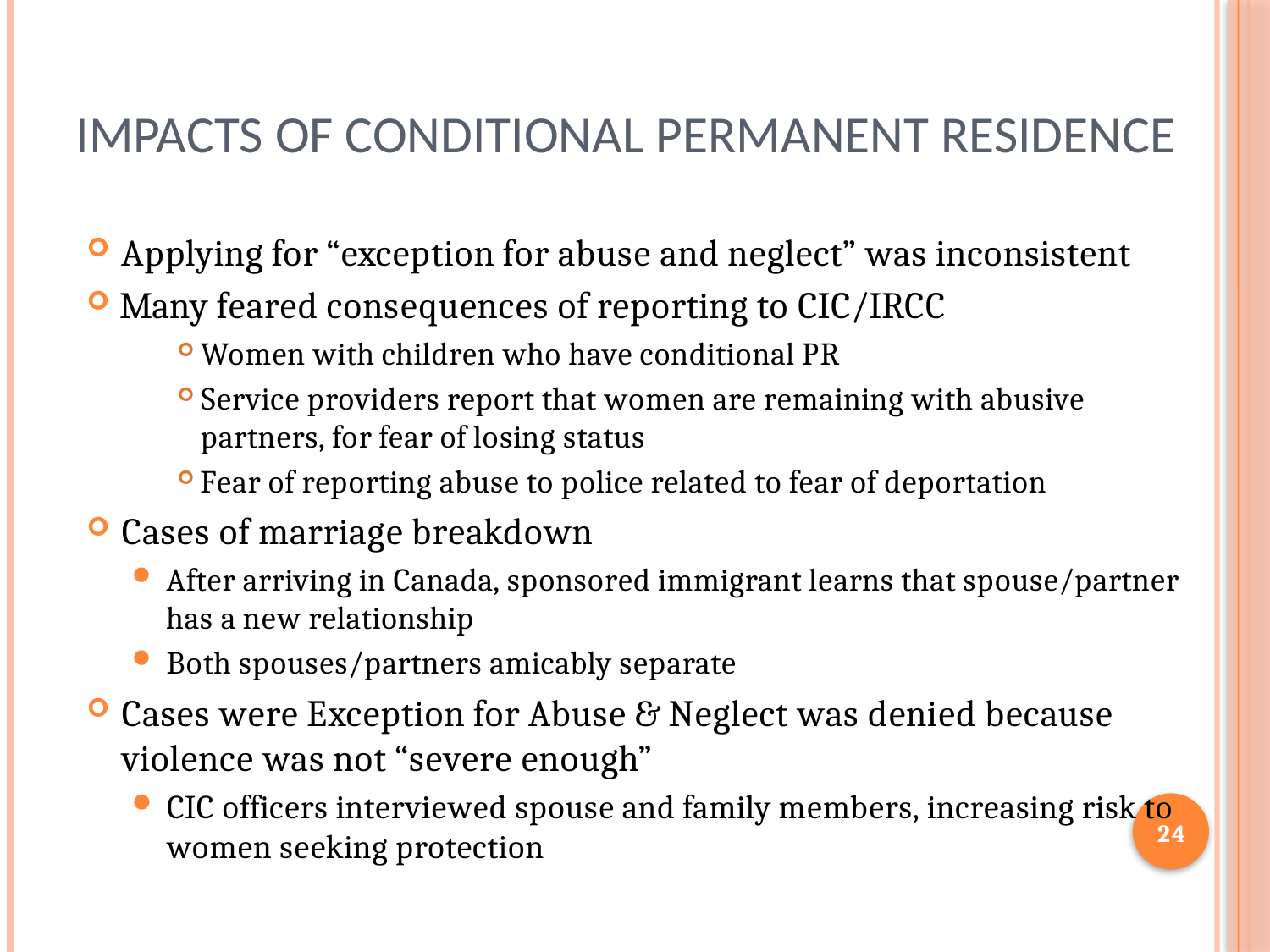

# Impacts of Conditional Permanent Residence
Applying for “exception for abuse and neglect” was inconsistent
Many feared consequences of reporting to CIC/IRCC
Women with children who have conditional PR
Service providers report that women are remaining with abusive partners, for fear of losing status
Fear of reporting abuse to police related to fear of deportation
Cases of marriage breakdown
After arriving in Canada, sponsored immigrant learns that spouse/partner has a new relationship
Both spouses/partners amicably separate
Cases were Exception for Abuse & Neglect was denied because violence was not “severe enough”
CIC officers interviewed spouse and family members, increasing risk to women seeking protection
24